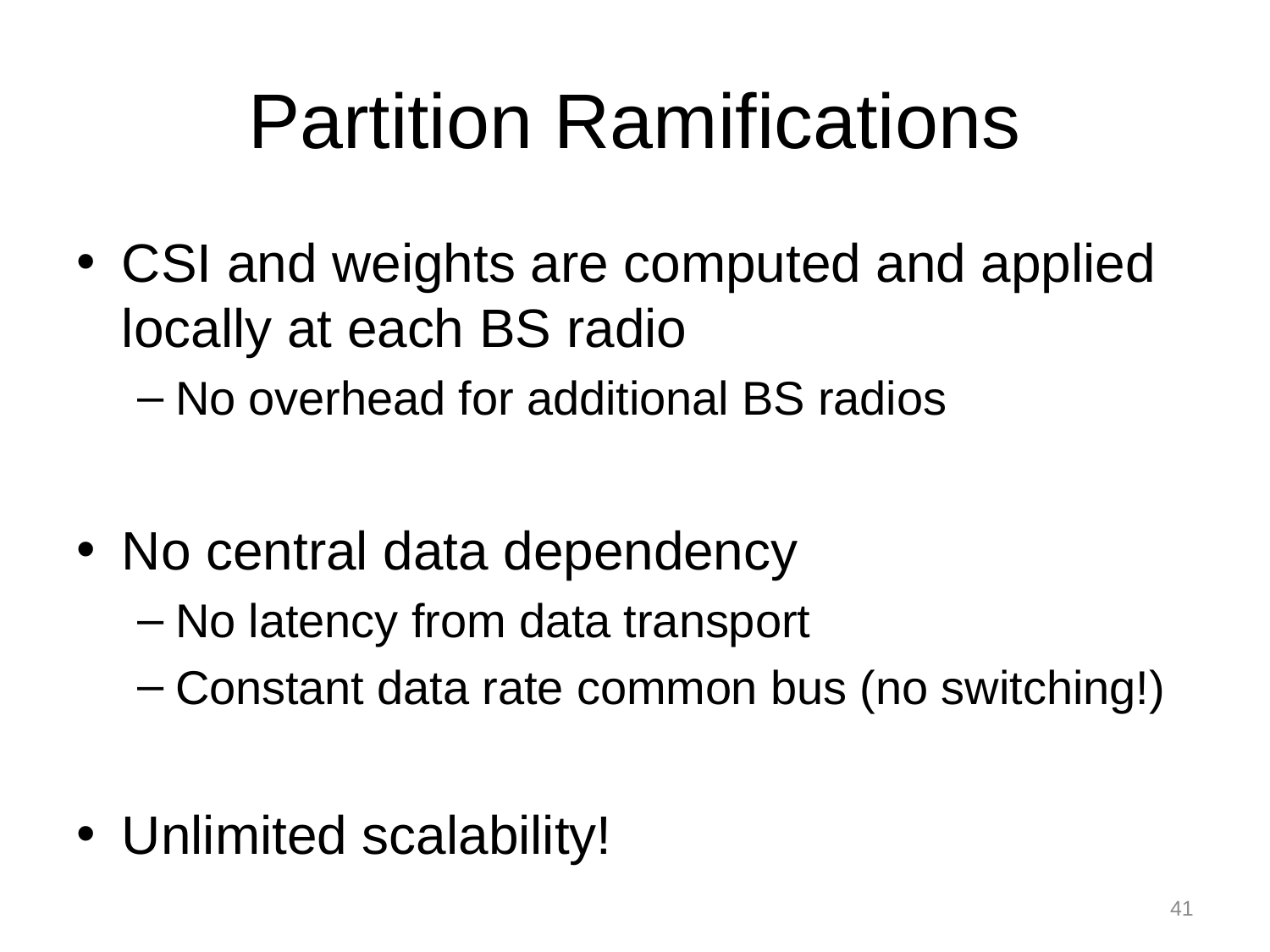

# Partition Ramifications
CSI and weights are computed and applied locally at each BS radio
No overhead for additional BS radios

No central data dependency
No latency from data transport
Constant data rate common bus (no switching!)

Unlimited scalability!

41